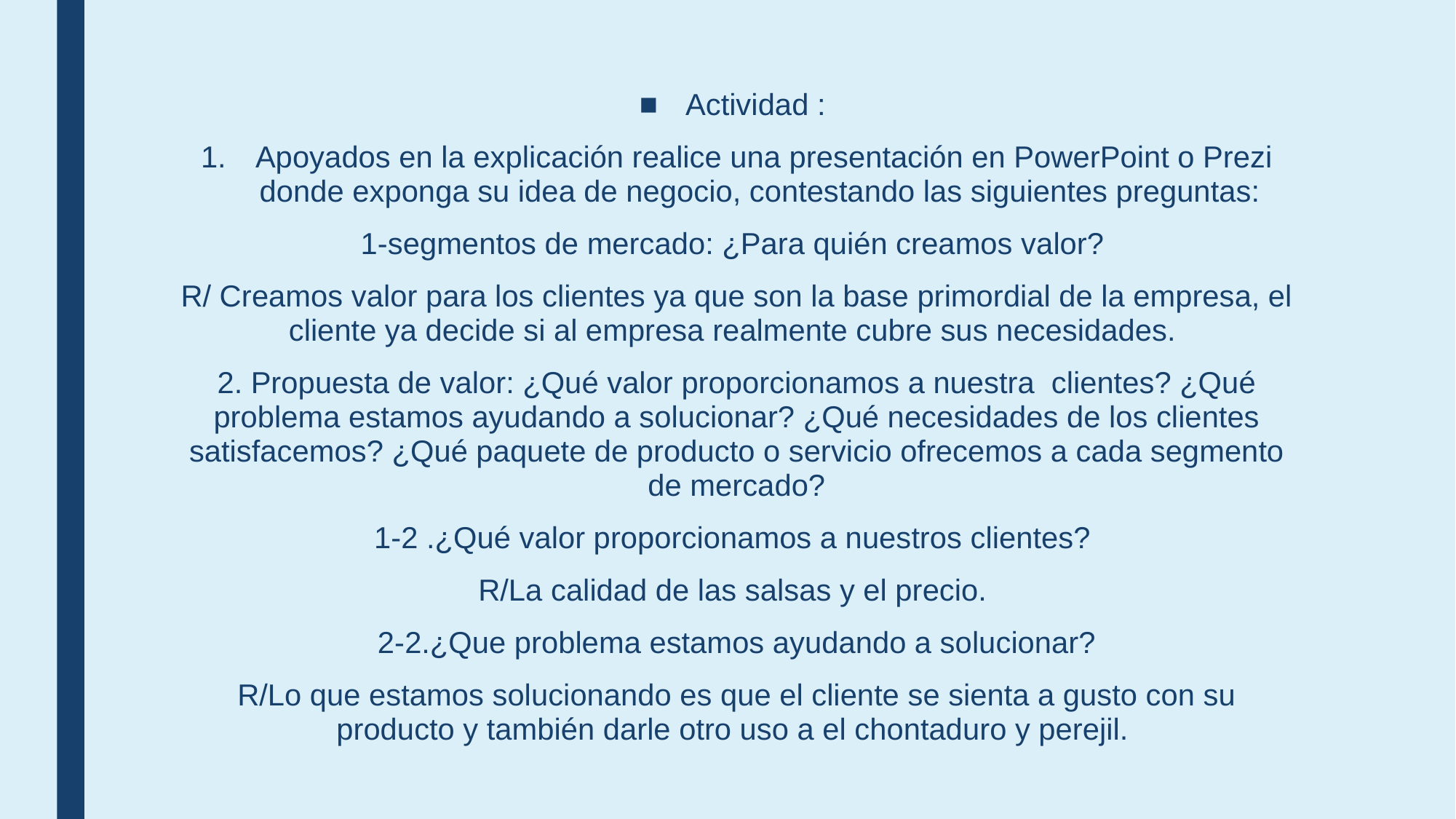

Actividad :
Apoyados en la explicación realice una presentación en PowerPoint o Prezi donde exponga su idea de negocio, contestando las siguientes preguntas:
1-segmentos de mercado: ¿Para quién creamos valor?
R/ Creamos valor para los clientes ya que son la base primordial de la empresa, el cliente ya decide si al empresa realmente cubre sus necesidades.
2. Propuesta de valor: ¿Qué valor proporcionamos a nuestra  clientes? ¿Qué problema estamos ayudando a solucionar? ¿Qué necesidades de los clientes satisfacemos? ¿Qué paquete de producto o servicio ofrecemos a cada segmento de mercado?
1-2 .¿Qué valor proporcionamos a nuestros clientes?
R/La calidad de las salsas y el precio.
2-2.¿Que problema estamos ayudando a solucionar?
R/Lo que estamos solucionando es que el cliente se sienta a gusto con su producto y también darle otro uso a el chontaduro y perejil.